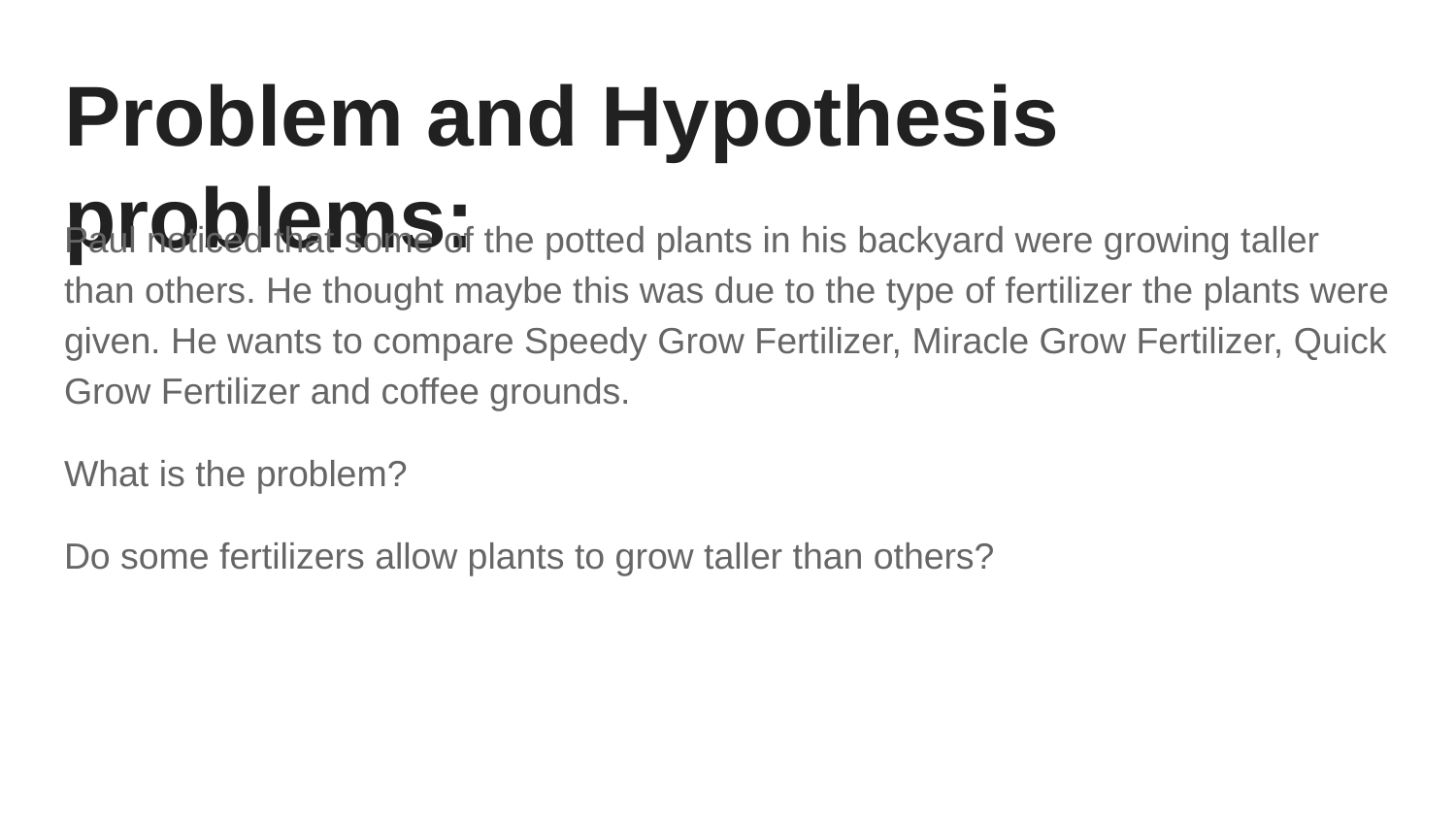

# Problem and Hypothesis problems:
Paul noticed that some of the potted plants in his backyard were growing taller than others. He thought maybe this was due to the type of fertilizer the plants were given. He wants to compare Speedy Grow Fertilizer, Miracle Grow Fertilizer, Quick Grow Fertilizer and coffee grounds.
What is the problem?
Do some fertilizers allow plants to grow taller than others?